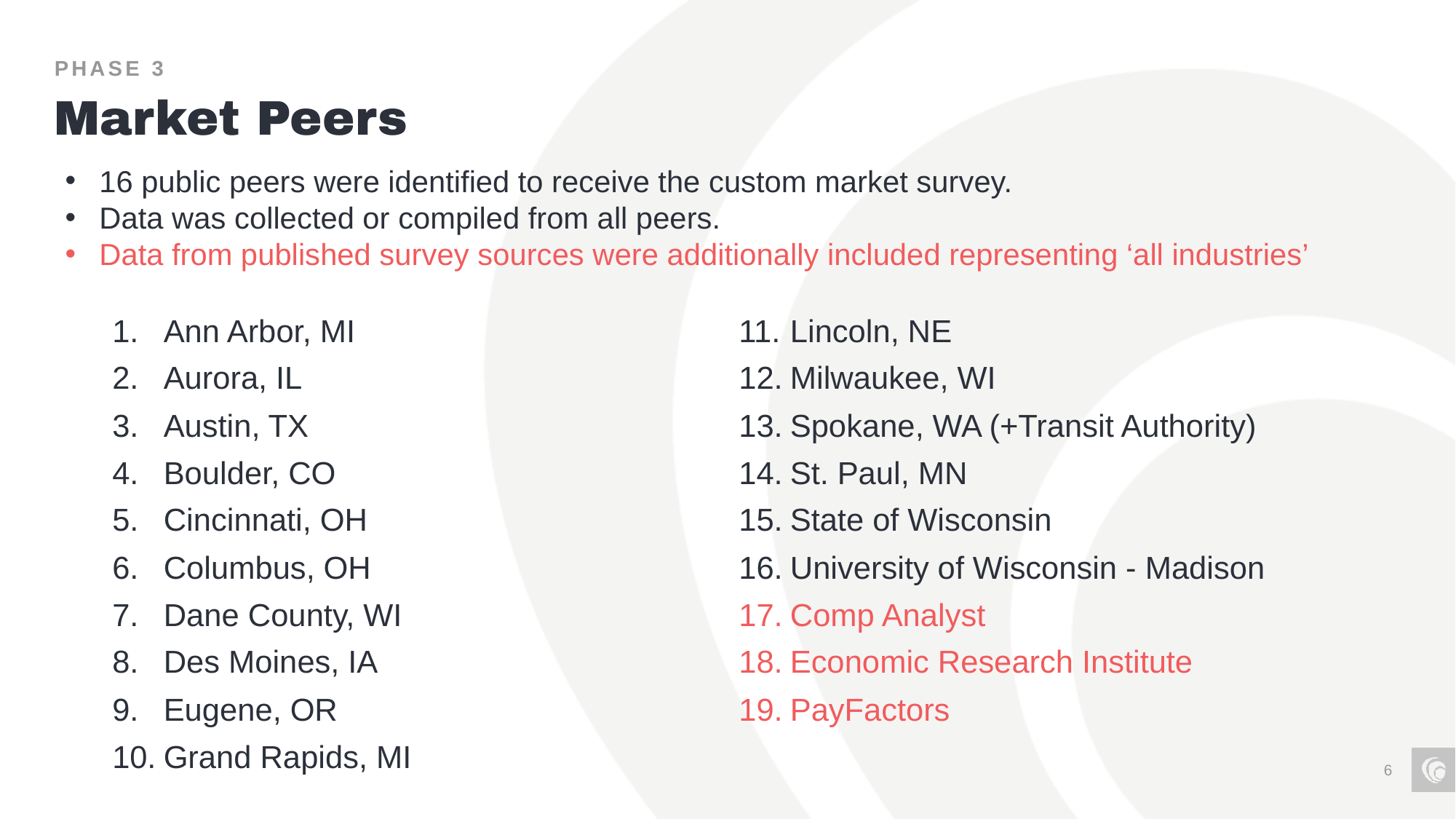

Phase 3
# Market Peers
16 public peers were identified to receive the custom market survey.
Data was collected or compiled from all peers.
Data from published survey sources were additionally included representing ‘all industries’

Ann Arbor, MI
Aurora, IL
Austin, TX
Boulder, CO
Cincinnati, OH
Columbus, OH
Dane County, WI
Des Moines, IA
Eugene, OR
Grand Rapids, MI
Lincoln, NE
Milwaukee, WI
Spokane, WA (+Transit Authority)
St. Paul, MN
State of Wisconsin
University of Wisconsin - Madison
Comp Analyst
Economic Research Institute
PayFactors